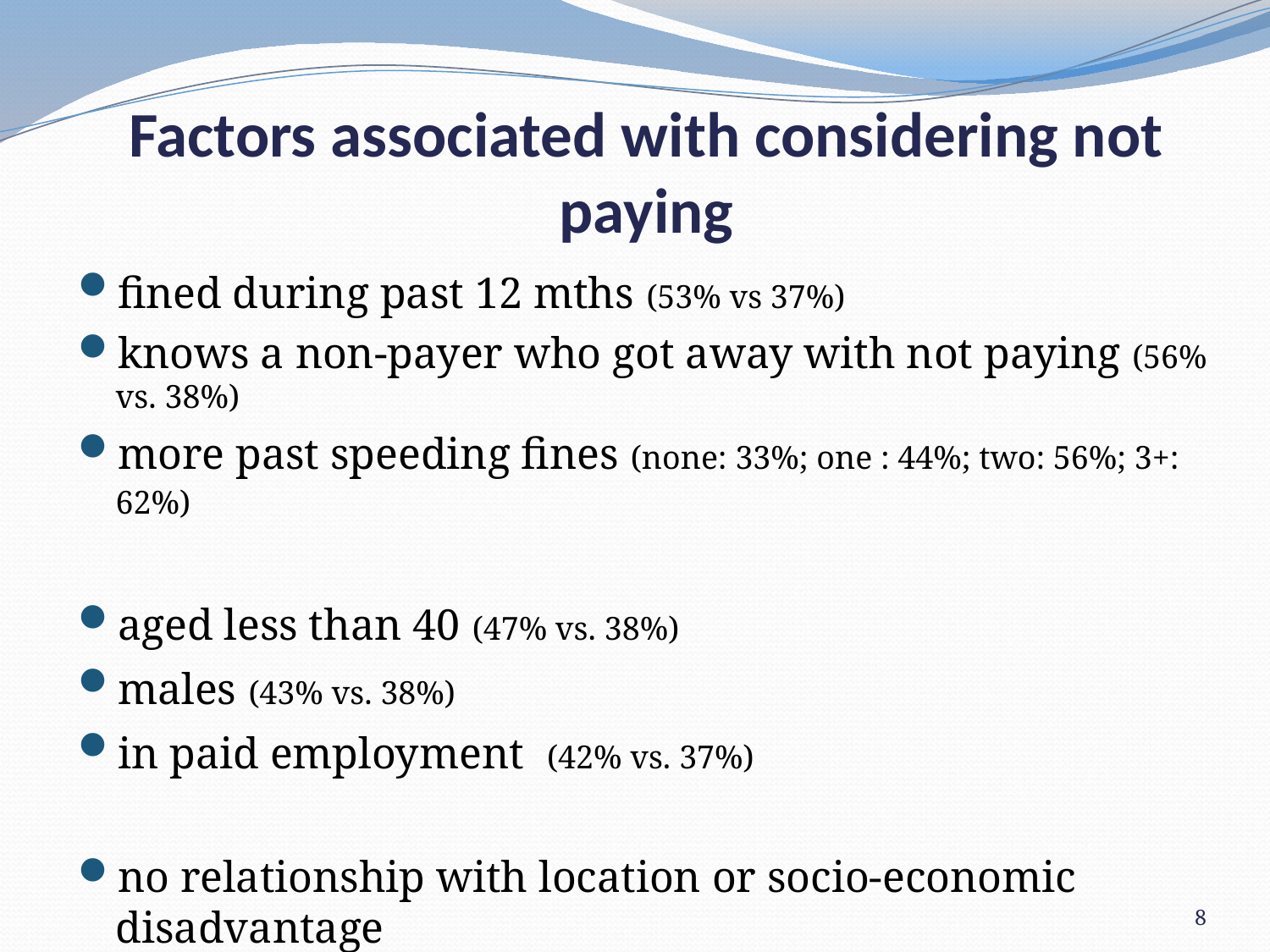

# Factors associated with considering not paying
fined during past 12 mths (53% vs 37%)
knows a non-payer who got away with not paying (56% vs. 38%)
more past speeding fines (none: 33%; one : 44%; two: 56%; 3+: 62%)

aged less than 40 (47% vs. 38%)
males (43% vs. 38%)
in paid employment  (42% vs. 37%)

no relationship with location or socio-economic disadvantage

8